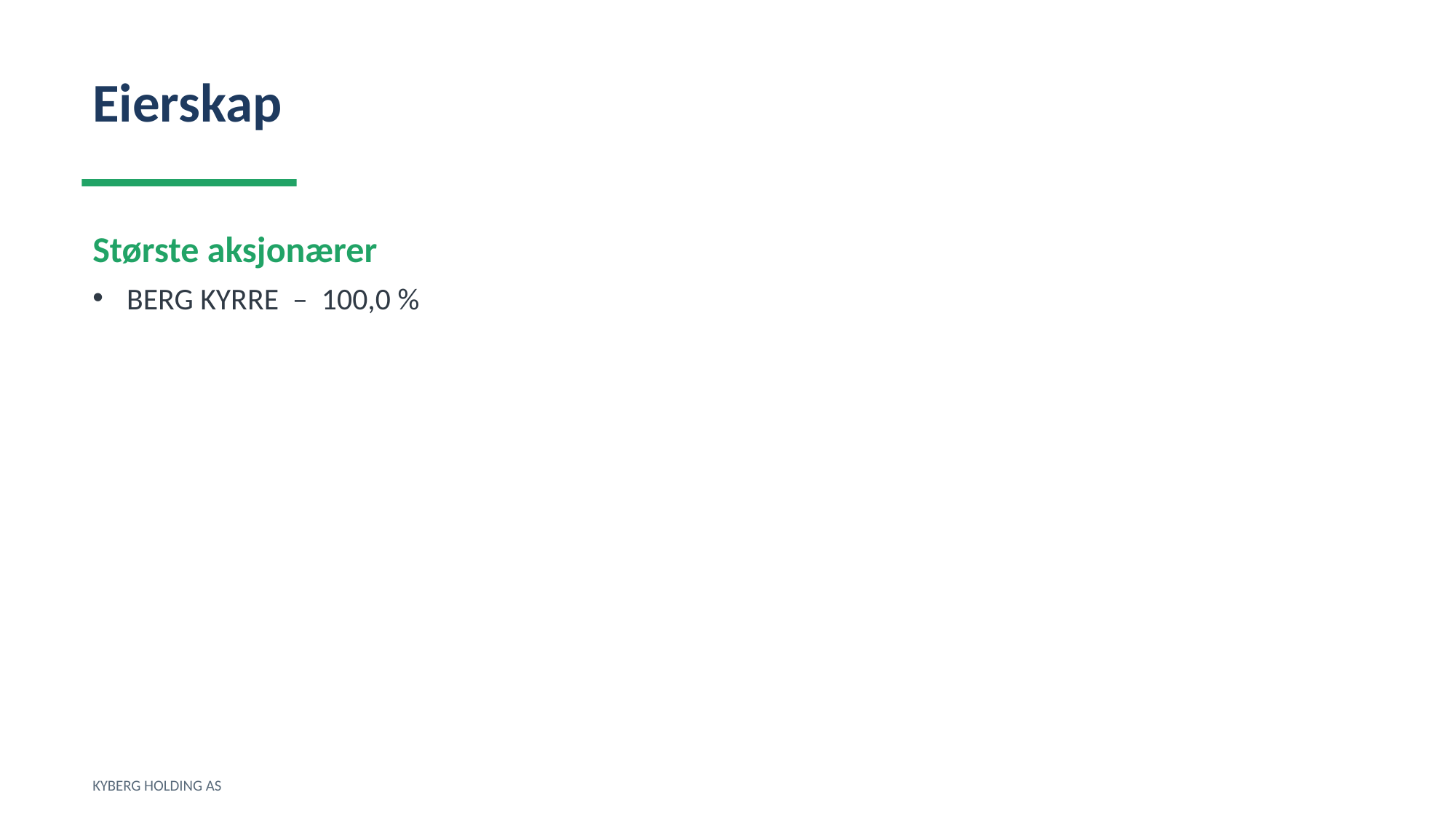

Eierskap

Største aksjonærer
BERG KYRRE  –  100,0 %
KYBERG HOLDING AS